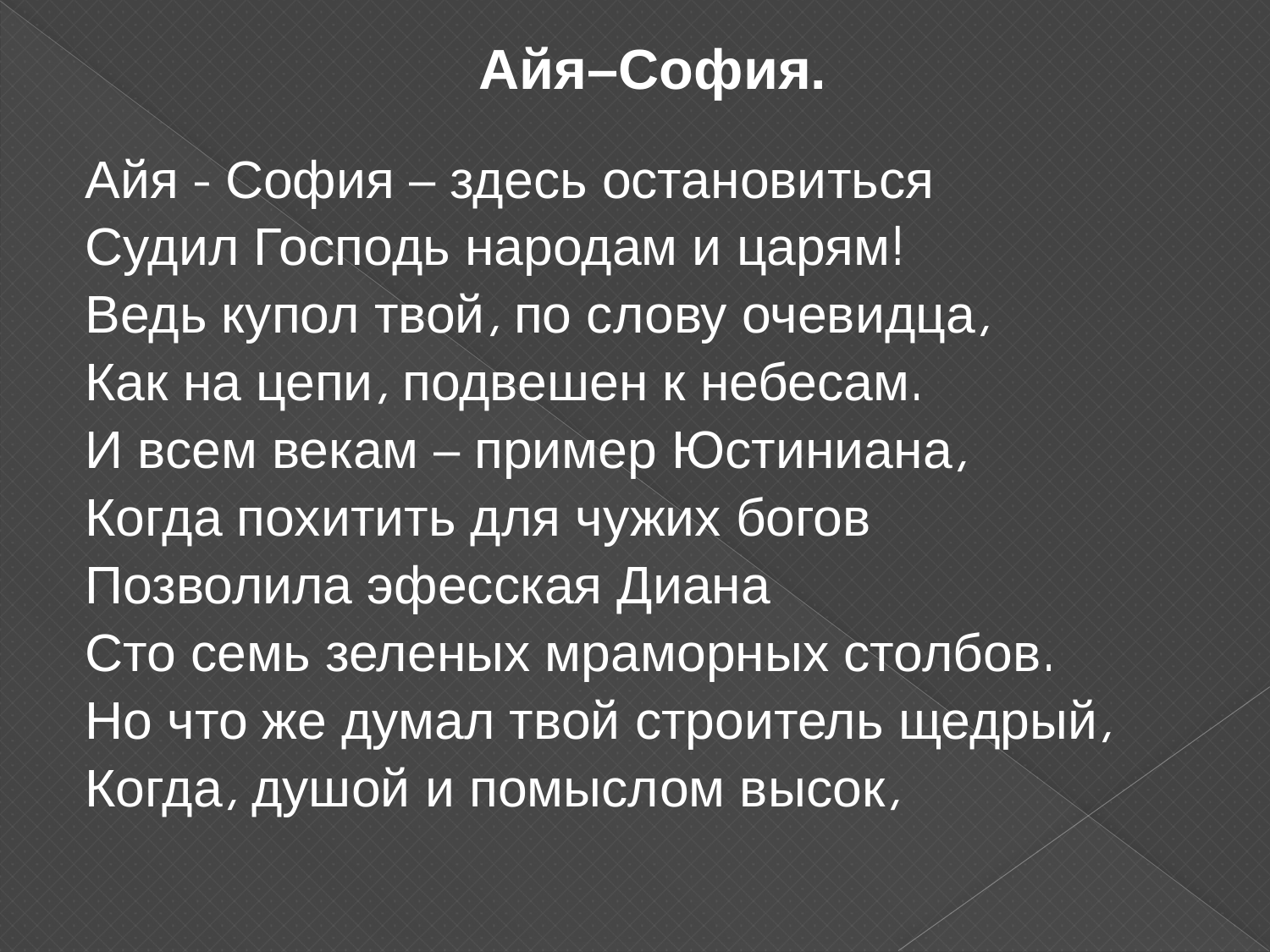

Айя–София.
Айя - София – здесь остановиться
Судил Господь народам и царям!
Ведь купол твой, по слову очевидца,
Как на цепи, подвешен к небесам.
И всем векам – пример Юстиниана,
Когда похитить для чужих богов
Позволила эфесская Диана
Сто семь зеленых мраморных столбов.
Но что же думал твой строитель щедрый,
Когда, душой и помыслом высок,